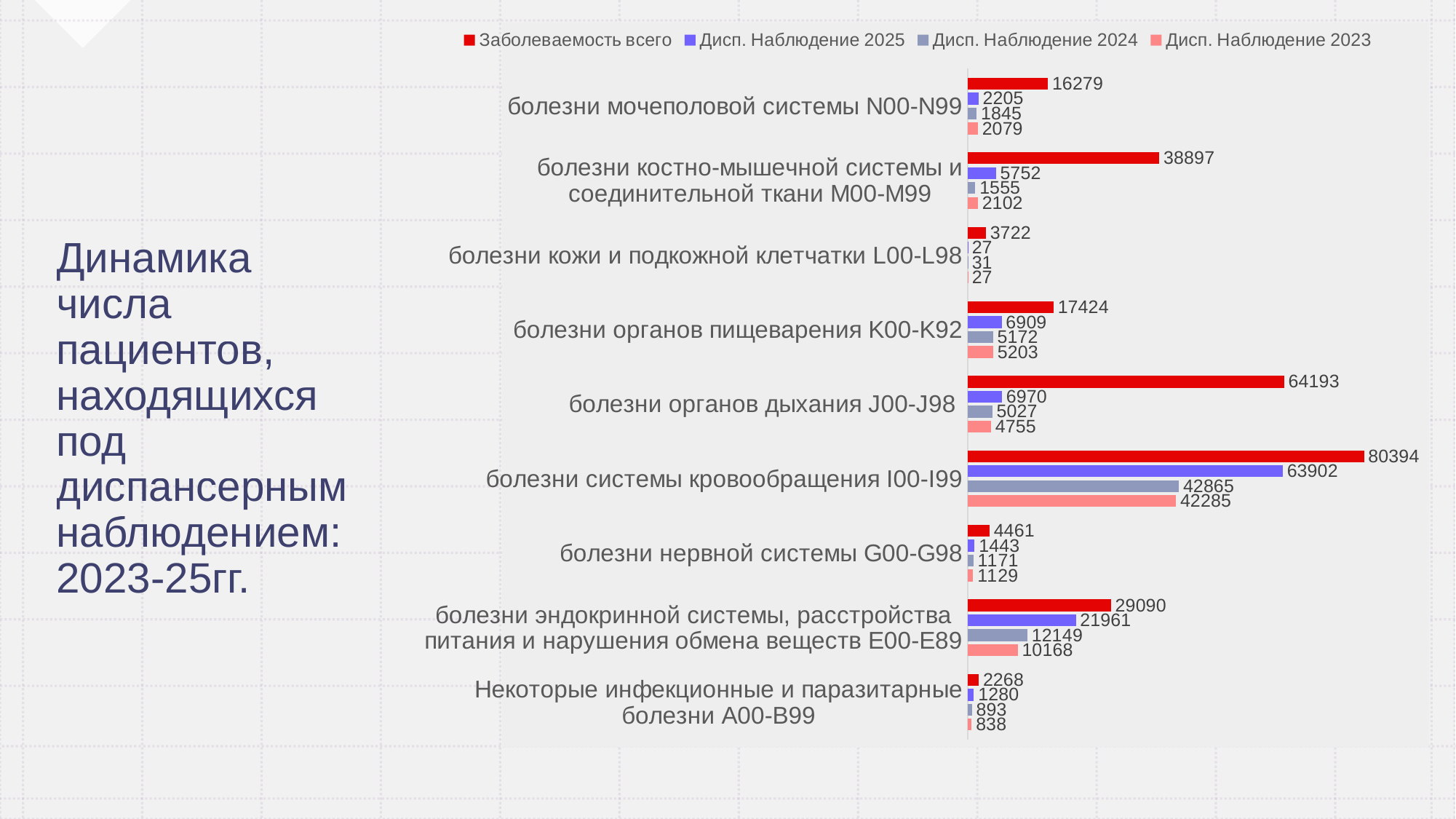

### Chart

| Category | Дисп. Наблюдение 2023 | Дисп. Наблюдение 2024 | Дисп. Наблюдение 2025 | Заболеваемость всего |
|---|---|---|---|---|
| Некоторые инфекционные и паразитарные болезни А00-В99 | 838.0 | 893.0 | 1280.0 | 2268.0 |
| болезни эндокринной системы, расстройства питания и нарушения обмена веществ Е00-Е89 | 10168.0 | 12149.0 | 21961.0 | 29090.0 |
| болезни нервной системы G00-G98 | 1129.0 | 1171.0 | 1443.0 | 4461.0 |
| болезни системы кровообращения I00-I99 | 42285.0 | 42865.0 | 63902.0 | 80394.0 |
| болезни органов дыхания J00-J98  | 4755.0 | 5027.0 | 6970.0 | 64193.0 |
| болезни органов пищеварения K00-K92 | 5203.0 | 5172.0 | 6909.0 | 17424.0 |
| болезни кожи и подкожной клетчатки L00-L98 | 27.0 | 31.0 | 27.0 | 3722.0 |
| болезни костно-мышечной системы и соединительной ткани M00-M99 | 2102.0 | 1555.0 | 5752.0 | 38897.0 |
| болезни мочеполовой системы N00-N99 | 2079.0 | 1845.0 | 2205.0 | 16279.0 |
# Динамика числа пациентов, находящихся под диспансерным наблюдением: 2023-25гг.